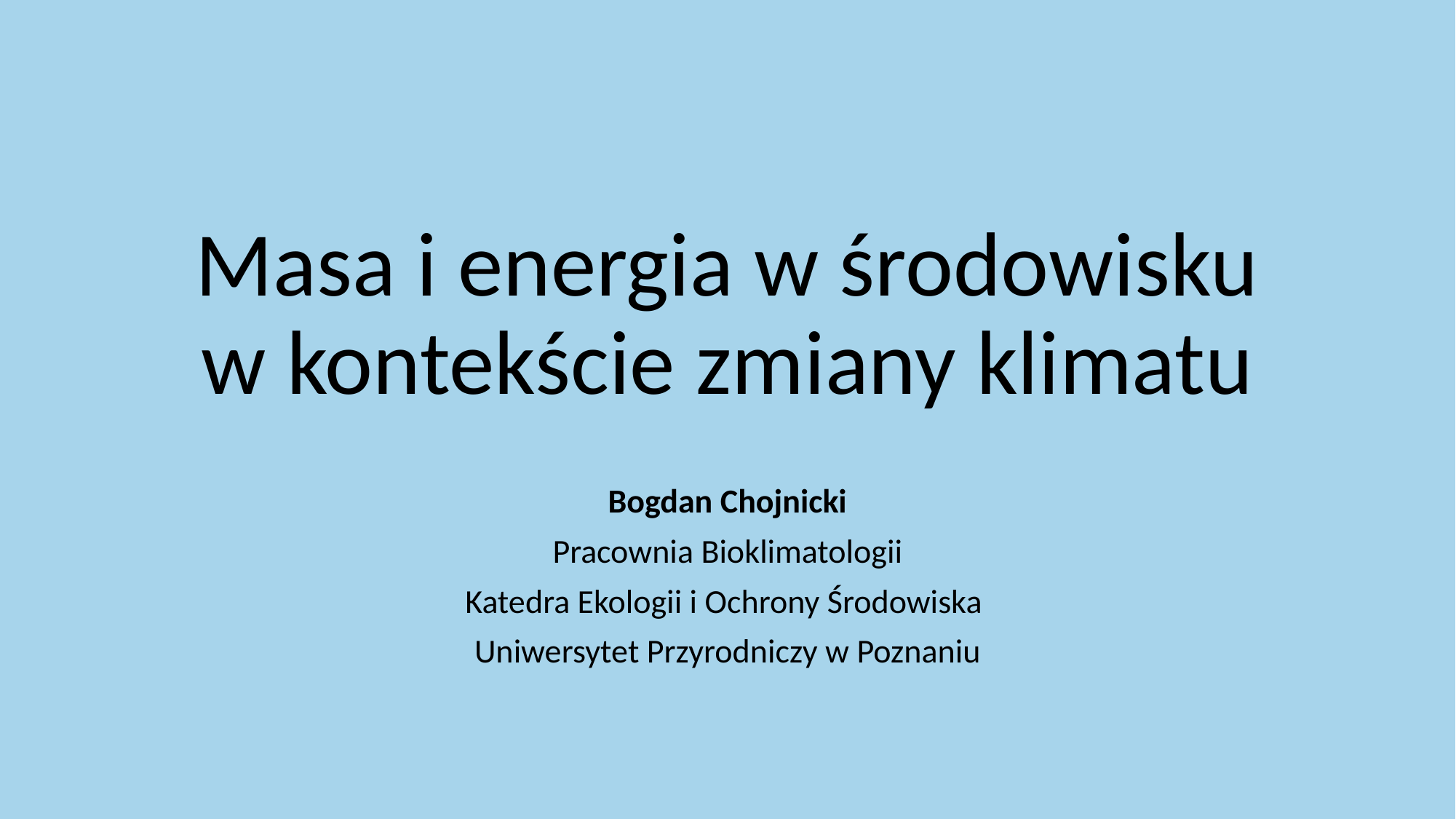

# Masa i energia w środowisku w kontekście zmiany klimatu
Bogdan Chojnicki
Pracownia Bioklimatologii
Katedra Ekologii i Ochrony Środowiska
Uniwersytet Przyrodniczy w Poznaniu